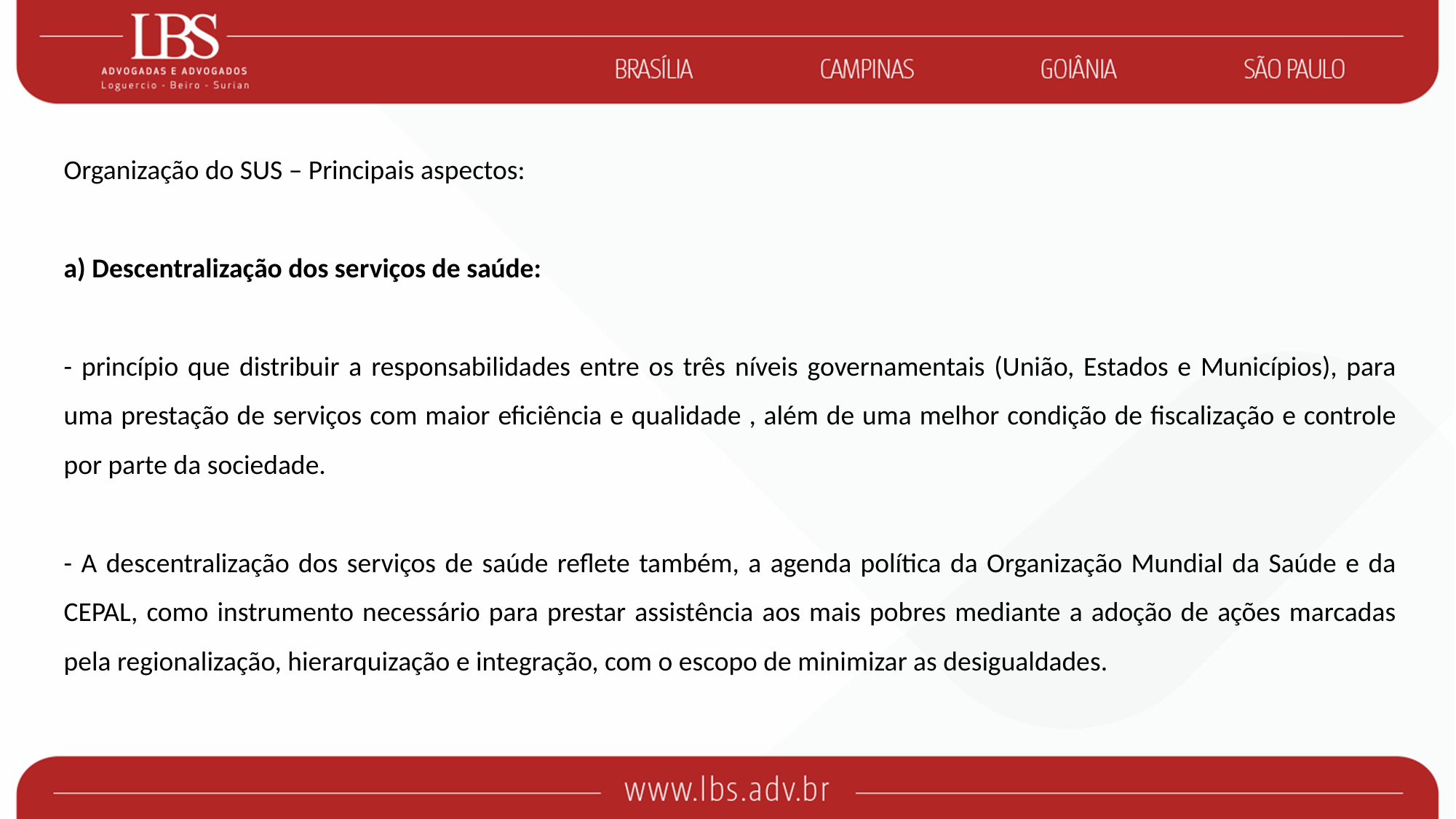

Organização do SUS – Principais aspectos:

a) Descentralização dos serviços de saúde:

- princípio que distribuir a responsabilidades entre os três níveis governamentais (União, Estados e Municípios), para uma prestação de serviços com maior eficiência e qualidade , além de uma melhor condição de fiscalização e controle por parte da sociedade.

- A descentralização dos serviços de saúde reflete também, a agenda política da Organização Mundial da Saúde e da CEPAL, como instrumento necessário para prestar assistência aos mais pobres mediante a adoção de ações marcadas pela regionalização, hierarquização e integração, com o escopo de minimizar as desigualdades.